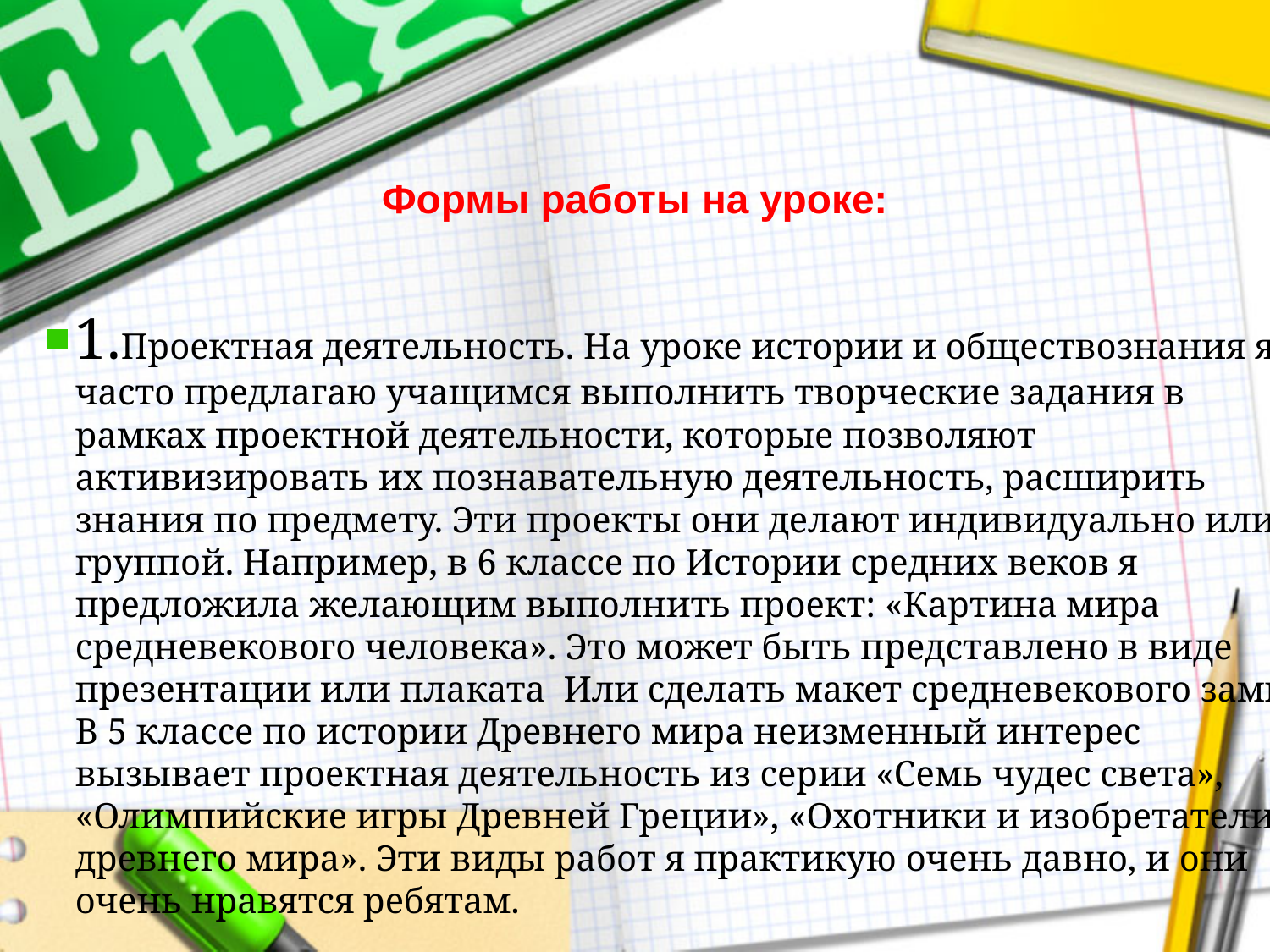

# Формы работы на уроке:
1.Проектная деятельность. На уроке истории и обществознания я часто предлагаю учащимся выполнить творческие задания в рамках проектной деятельности, которые позволяют активизировать их познавательную деятельность, расширить знания по предмету. Эти проекты они делают индивидуально или группой. Например, в 6 классе по Истории средних веков я предложила желающим выполнить проект: «Картина мира средневекового человека». Это может быть представлено в виде презентации или плаката  Или сделать макет средневекового замка. В 5 классе по истории Древнего мира неизменный интерес вызывает проектная деятельность из серии «Семь чудес света», «Олимпийские игры Древней Греции», «Охотники и изобретатели древнего мира». Эти виды работ я практикую очень давно, и они очень нравятся ребятам.